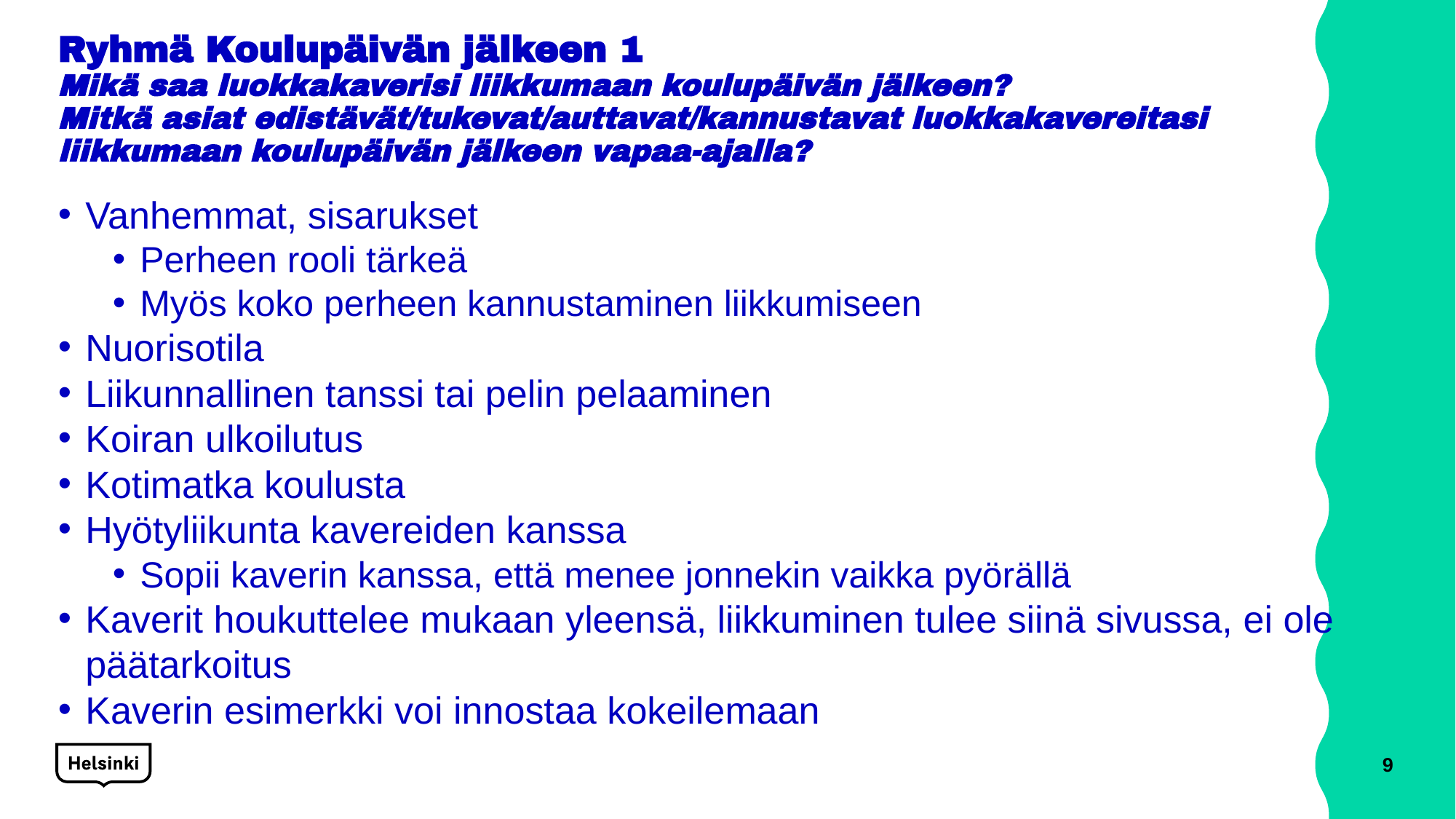

# Ryhmä Koulupäivän jälkeen 1 Mikä saa luokkakaverisi liikkumaan koulupäivän jälkeen? Mitkä asiat edistävät/tukevat/auttavat/kannustavat luokkakavereitasi liikkumaan koulupäivän jälkeen vapaa-ajalla?
Vanhemmat, sisarukset
Perheen rooli tärkeä
Myös koko perheen kannustaminen liikkumiseen
Nuorisotila
Liikunnallinen tanssi tai pelin pelaaminen
Koiran ulkoilutus
Kotimatka koulusta
Hyötyliikunta kavereiden kanssa
Sopii kaverin kanssa, että menee jonnekin vaikka pyörällä
Kaverit houkuttelee mukaan yleensä, liikkuminen tulee siinä sivussa, ei ole päätarkoitus
Kaverin esimerkki voi innostaa kokeilemaan

9